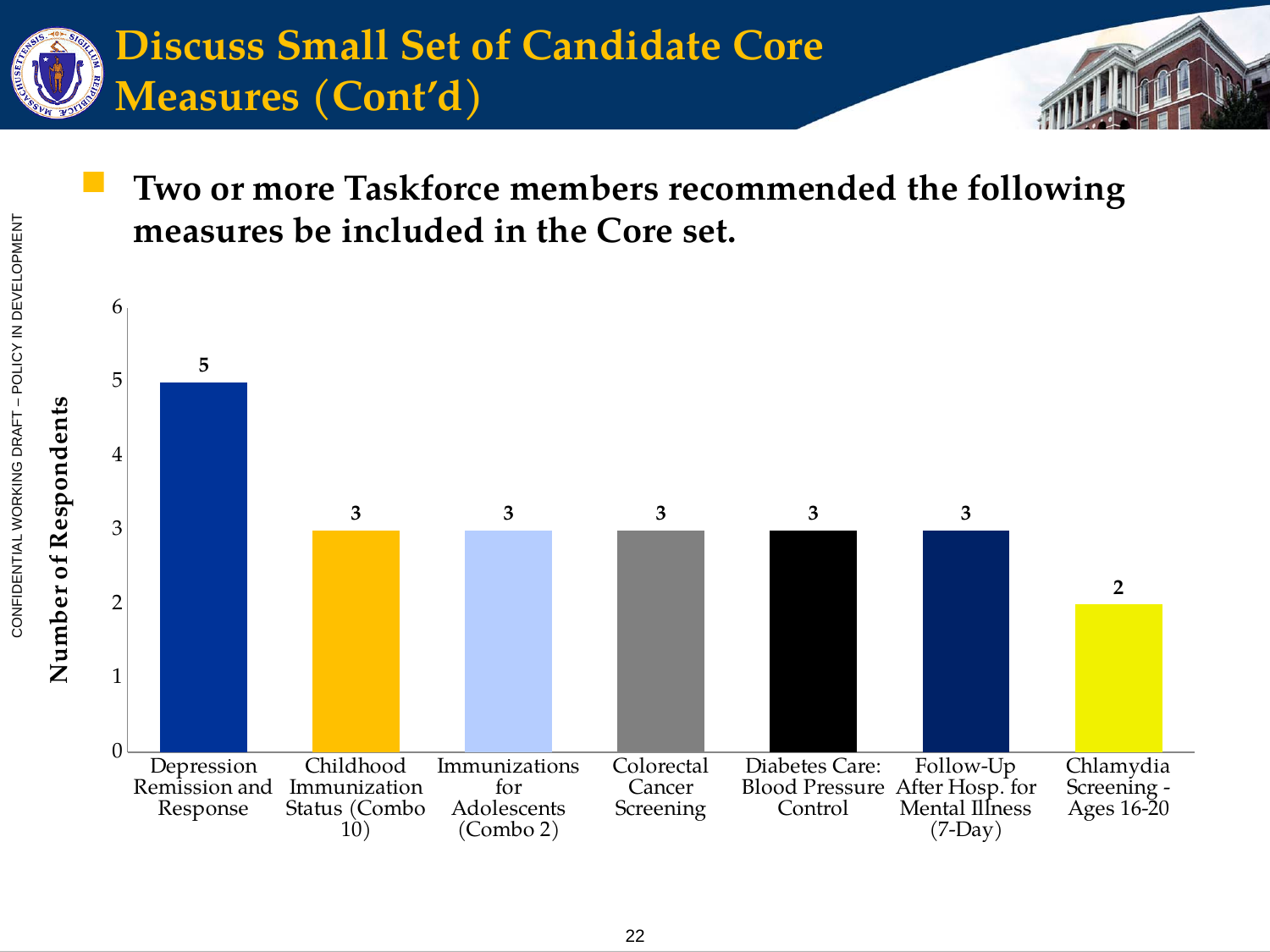

# Discuss Small Set of Candidate Core Measures (Cont’d)
Two or more Taskforce members recommended the following measures be included in the Core set.

### Chart:

| Category | 0: Series |
|---|---|
| Depression Remission and Response | 5.0 |
| Childhood Immunization Status (Combo 10) | 3.0 |
| Immunizations for Adolescents (Combo 2) | 3.0 |
| Colorectal Cancer Screening | 3.0 |
| Diabetes Care: Blood Pressure Control | 3.0 |
| Follow-Up After Hosp. for Mental Illness (7-Day) | 3.0 |
| Chlamydia Screening - Ages 16-20 | 2.0 |